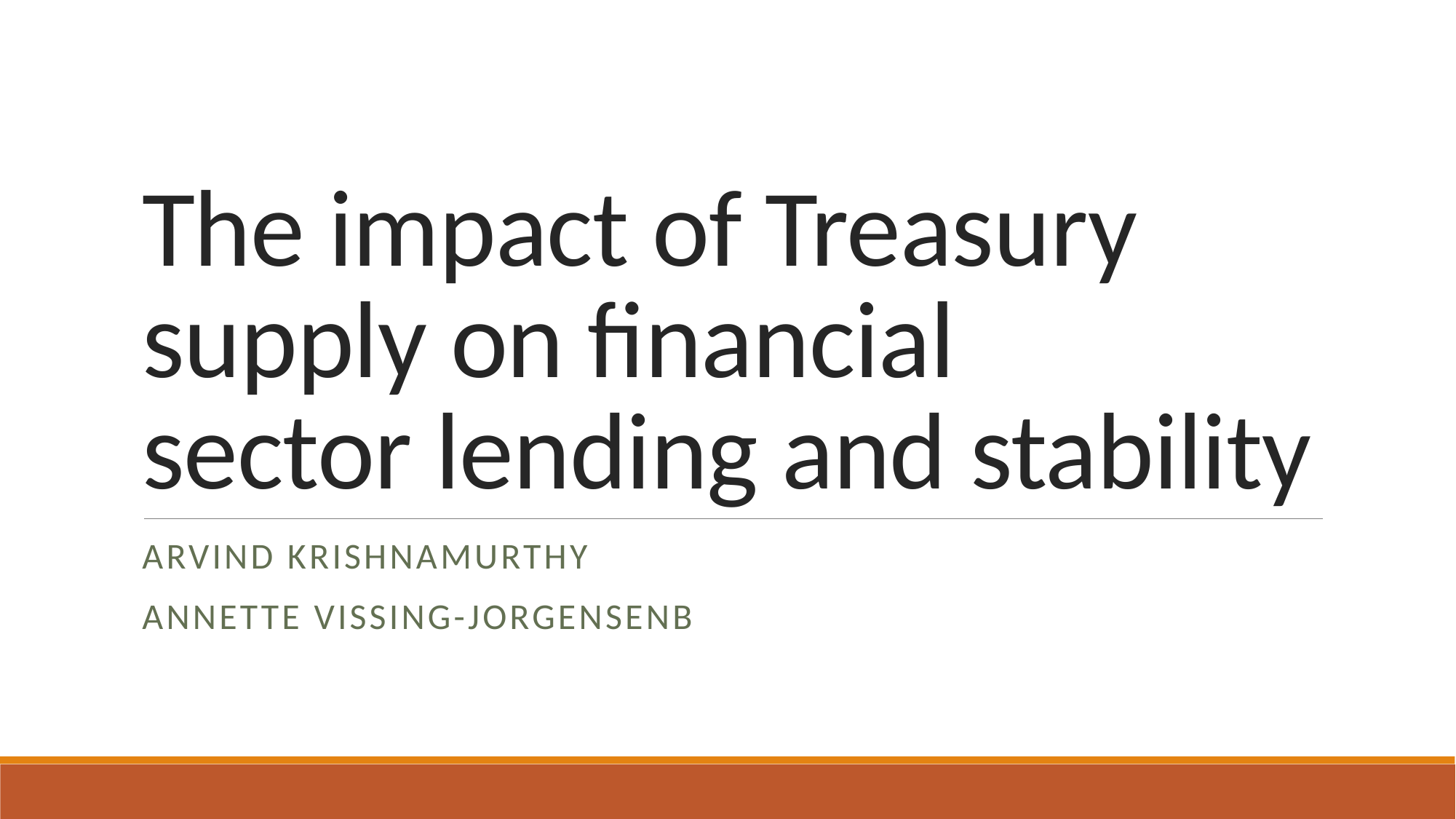

# The impact of Treasury supply on financial sector lending and stability
Arvind Krishnamurthy
Annette Vissing-Jorgensenb